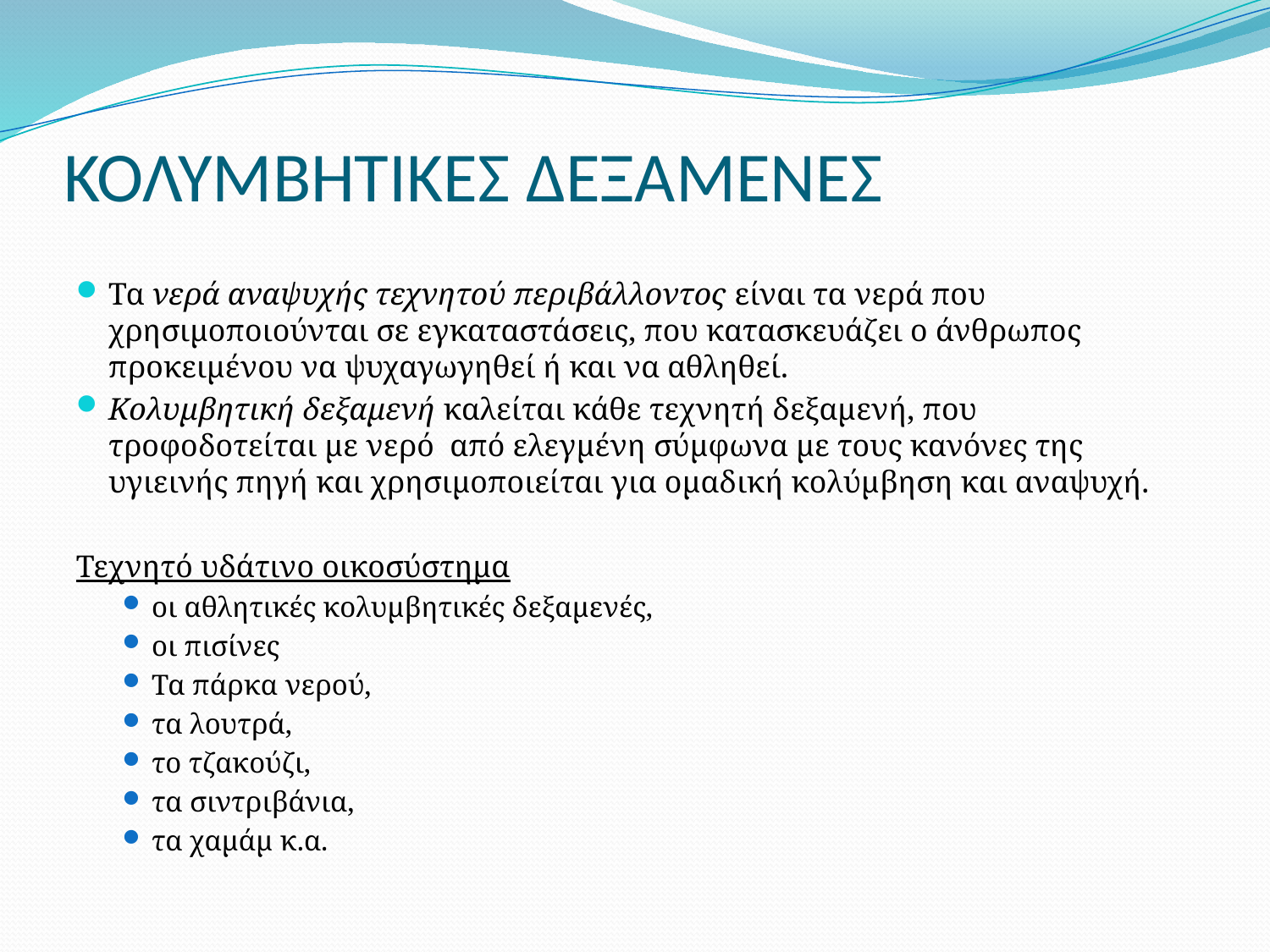

# ΚΟΛΥΜΒΗΤΙΚΕΣ ΔΕΞΑΜΕΝΕΣ
Τα νερά αναψυχής τεχνητού περιβάλλοντος είναι τα νερά που χρησιμοποιούνται σε εγκαταστάσεις, που κατασκευάζει ο άνθρωπος προκειμένου να ψυχαγωγηθεί ή και να αθληθεί.
Κολυμβητική δεξαμενή καλείται κάθε τεχνητή δεξαμενή, που τροφοδοτείται με νερό  από ελεγμένη σύμφωνα με τους κανόνες της υγιεινής πηγή και χρησιμοποιείται για ομαδική κολύμβηση και αναψυχή.

Τεχνητό υδάτινο οικοσύστημα
οι αθλητικές κολυμβητικές δεξαμενές,
οι πισίνες
Τα πάρκα νερού,
τα λουτρά,
το τζακούζι,
τα σιντριβάνια,
τα χαμάμ κ.α.